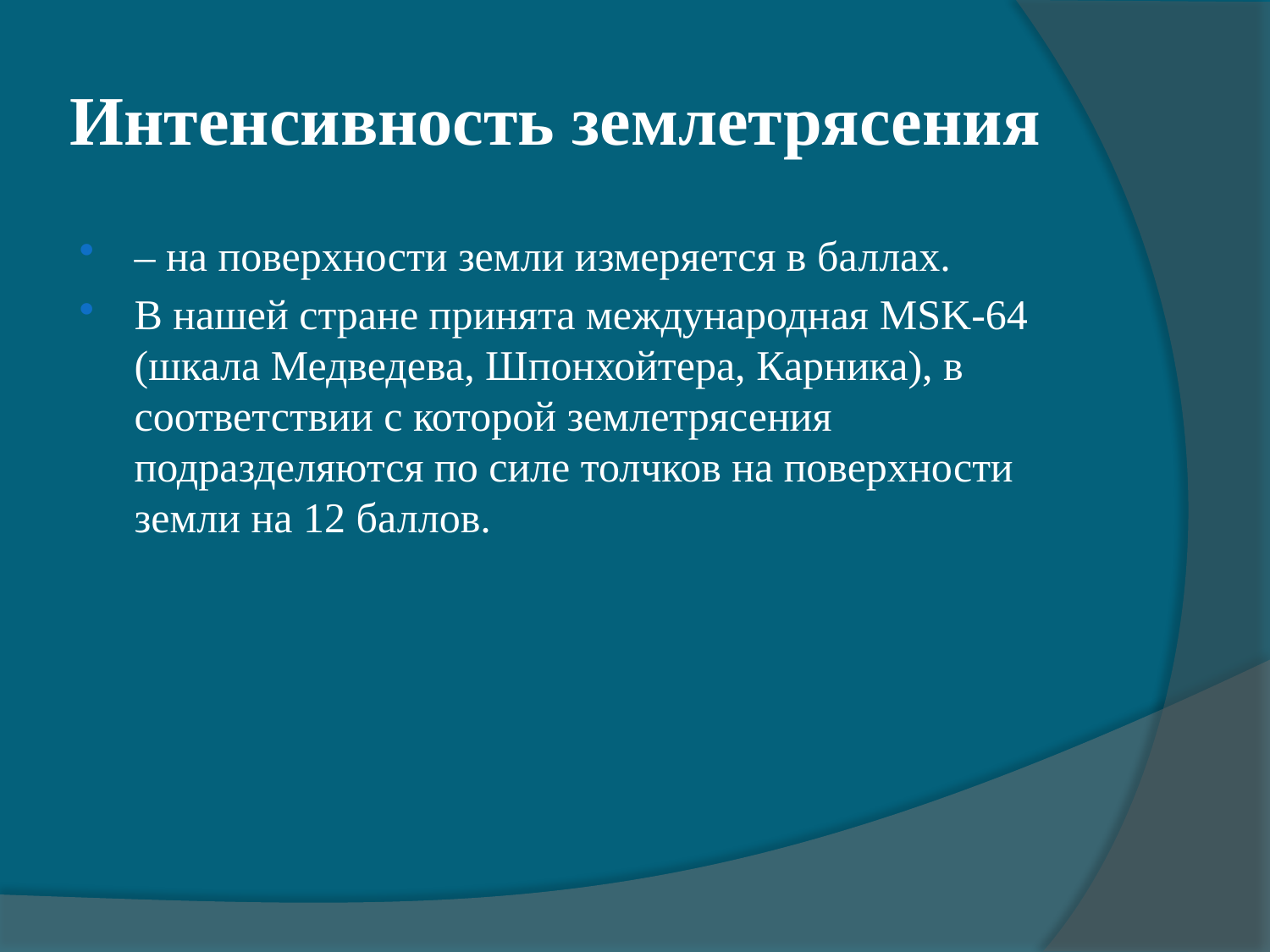

# Интенсивность землетрясения
– на поверхности земли измеряется в баллах.
В нашей стране принята международная MSK-64 (шкала Медведева, Шпонхойтера, Карника), в соответствии с которой землетрясения подразделяются по силе толчков на поверхности земли на 12 баллов.